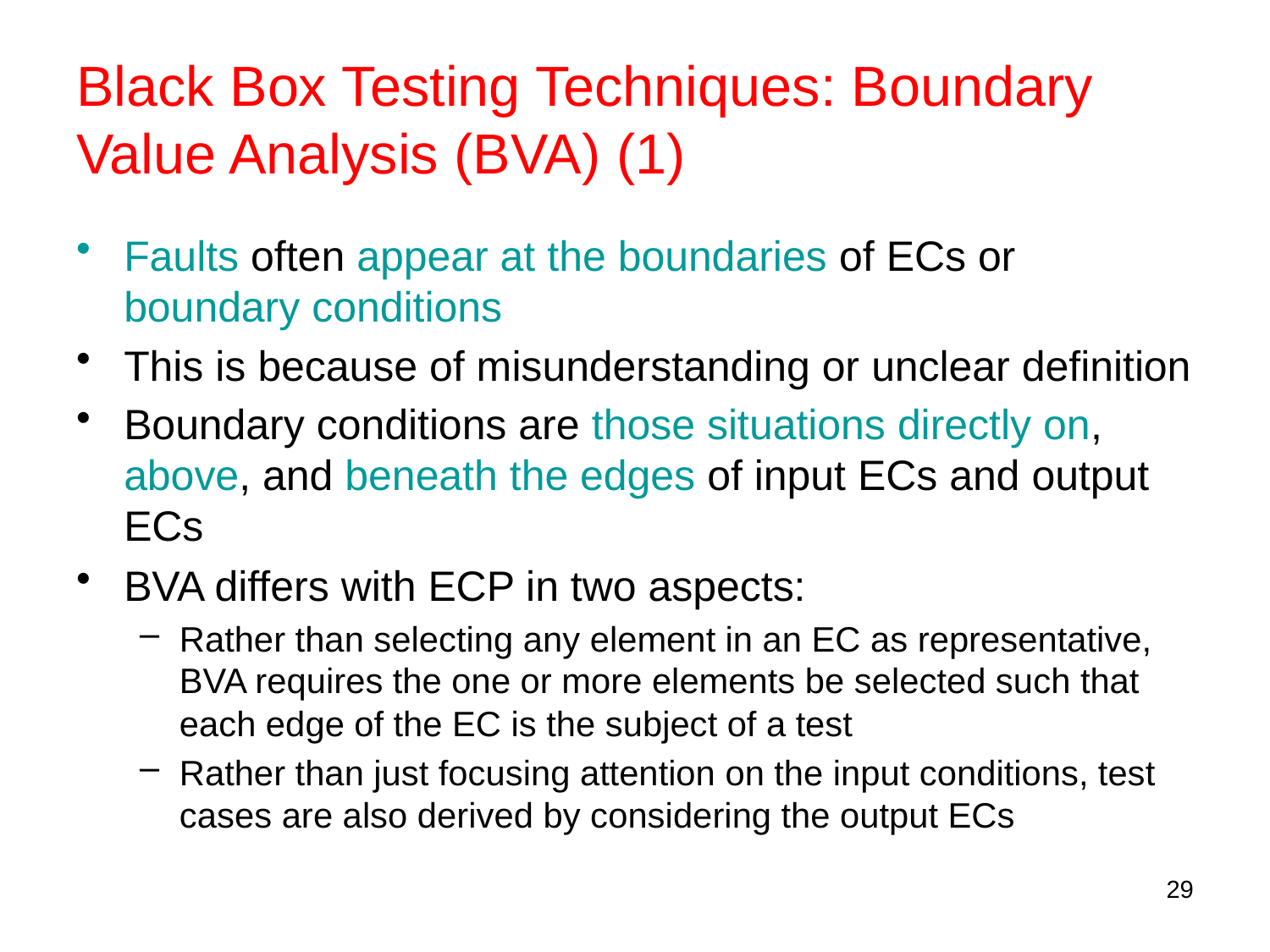

# Black Box Testing Techniques: Boundary Value Analysis (BVA) (1)
Faults often appear at the boundaries of ECs or boundary conditions
This is because of misunderstanding or unclear definition
Boundary conditions are those situations directly on, above, and beneath the edges of input ECs and output ECs
BVA differs with ECP in two aspects:
Rather than selecting any element in an EC as representative, BVA requires the one or more elements be selected such that each edge of the EC is the subject of a test
Rather than just focusing attention on the input conditions, test cases are also derived by considering the output ECs
29